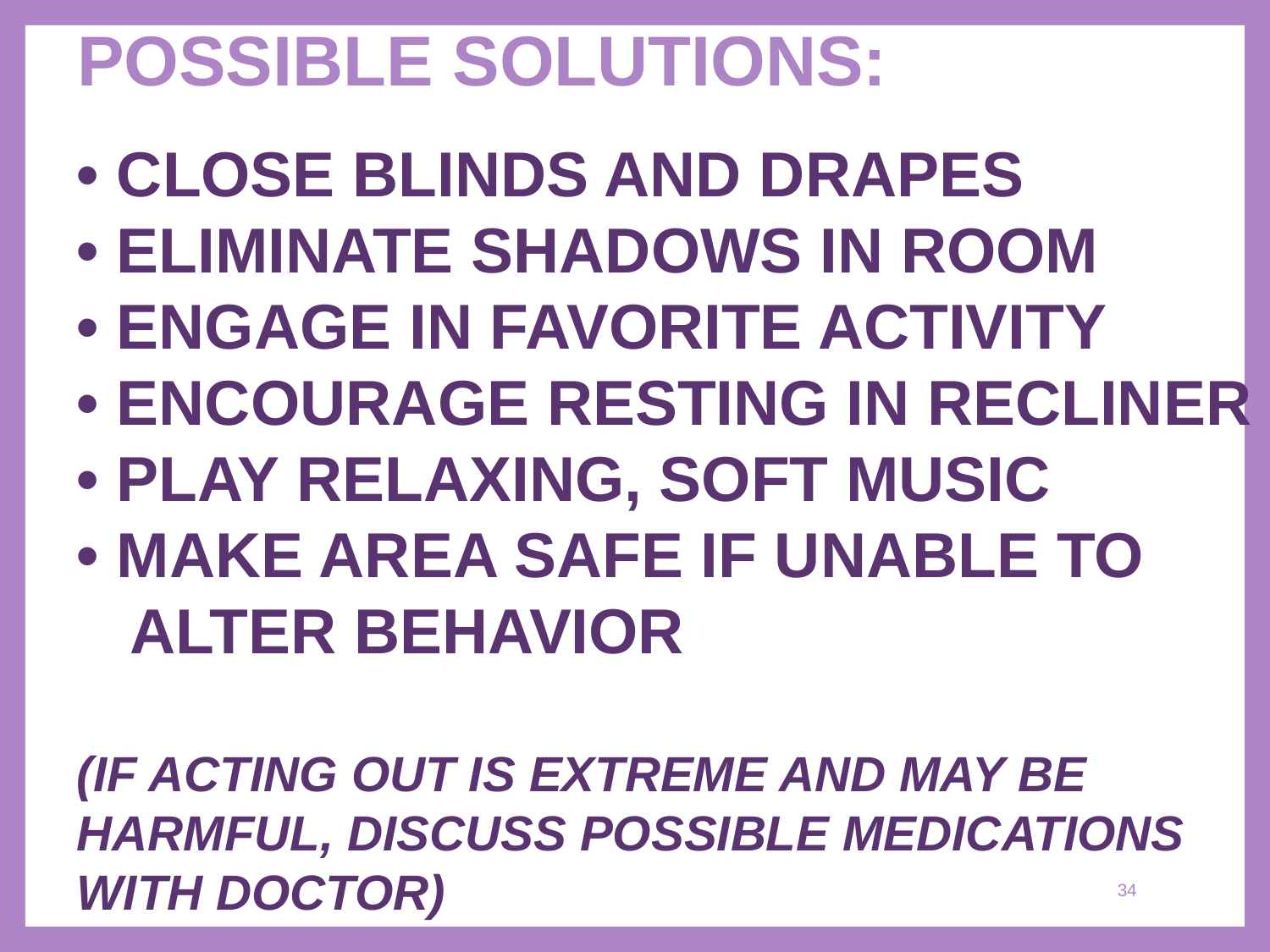

# POSSIBLE SOLUTIONS:
• CLOSE BLINDS AND DRAPES
• ELIMINATE SHADOWS IN ROOM
• ENGAGE IN FAVORITE ACTIVITY
• ENCOURAGE RESTING IN RECLINER
• PLAY RELAXING, SOFT MUSIC
• MAKE AREA SAFE IF UNABLE TO
   ALTER BEHAVIOR

(IF ACTING OUT IS EXTREME AND MAY BE HARMFUL, DISCUSS POSSIBLE MEDICATIONS WITH DOCTOR)
34